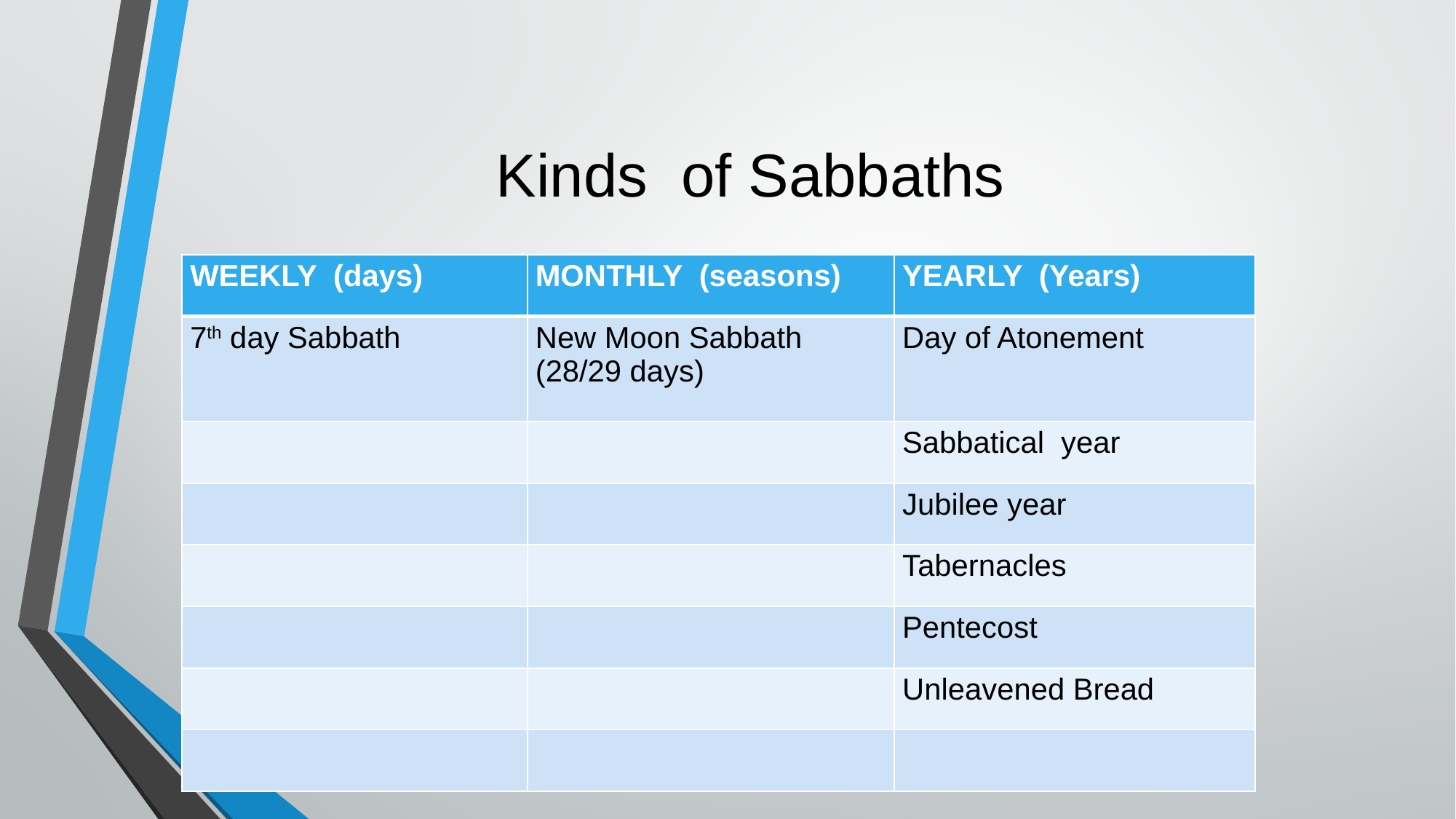

# Kinds  of Sabbaths
| WEEKLY (days) | MONTHLY (seasons) | YEARLY (Years) |
| --- | --- | --- |
| 7th day Sabbath | New Moon Sabbath (28/29 days) | Day of Atonement |
|  |  | Sabbatical year |
|  |  | Jubilee year |
|  |  | Tabernacles |
|  |  | Pentecost |
|  |  | Unleavened Bread |
|  |  |  |